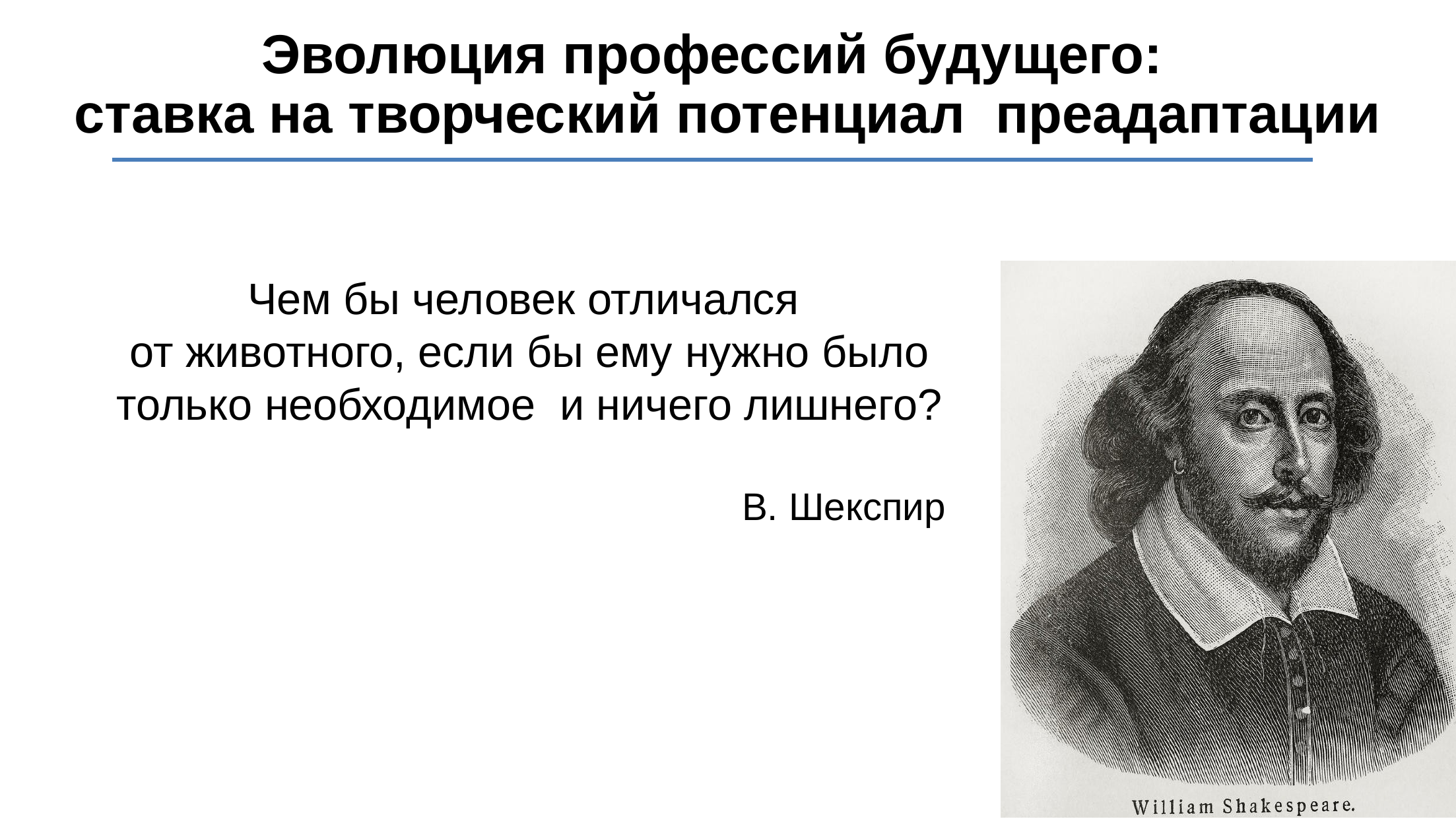

Эволюция профессий будущего:
ставка на творческий потенциал  преадаптации

Чем бы человек отличался
от животного, если бы ему нужно было только необходимое  и ничего лишнего?

В. Шекспир